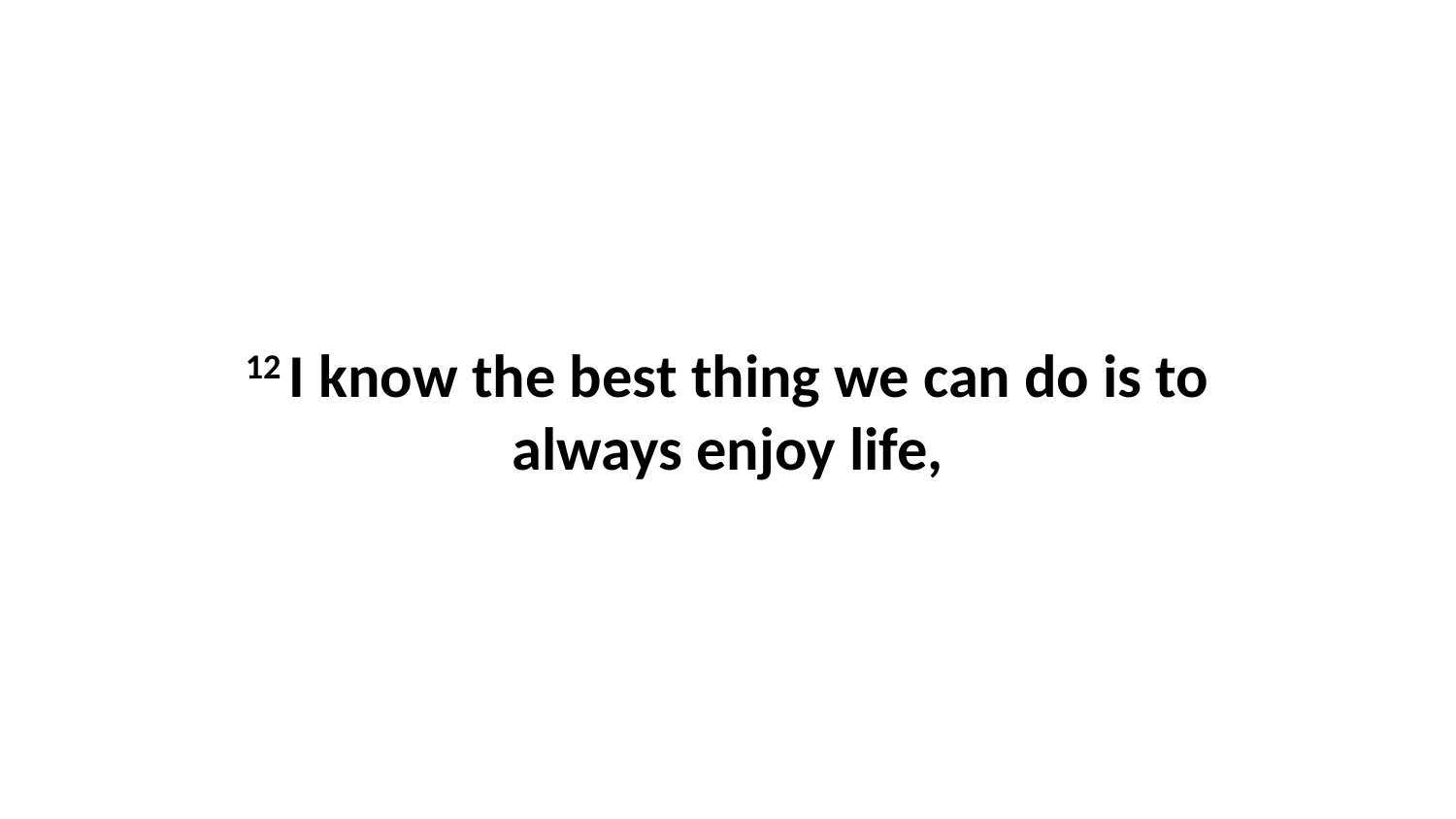

12 I know the best thing we can do is to always enjoy life,